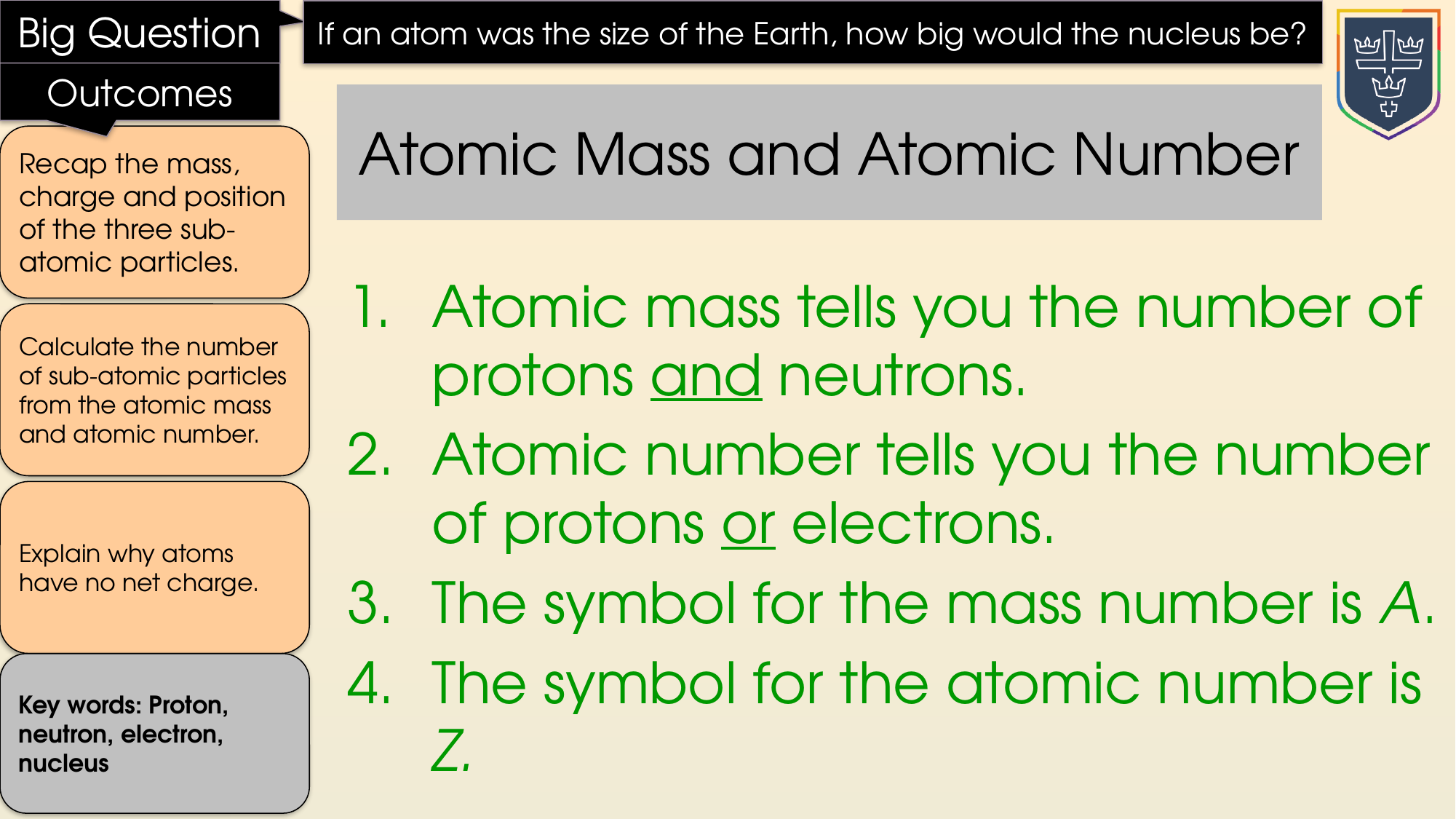

Atomic Mass and Atomic Number
Atomic mass tells you the number of protons and neutrons.
Atomic number tells you the number of protons or electrons.
The symbol for the mass number is A.
The symbol for the atomic number is Z.